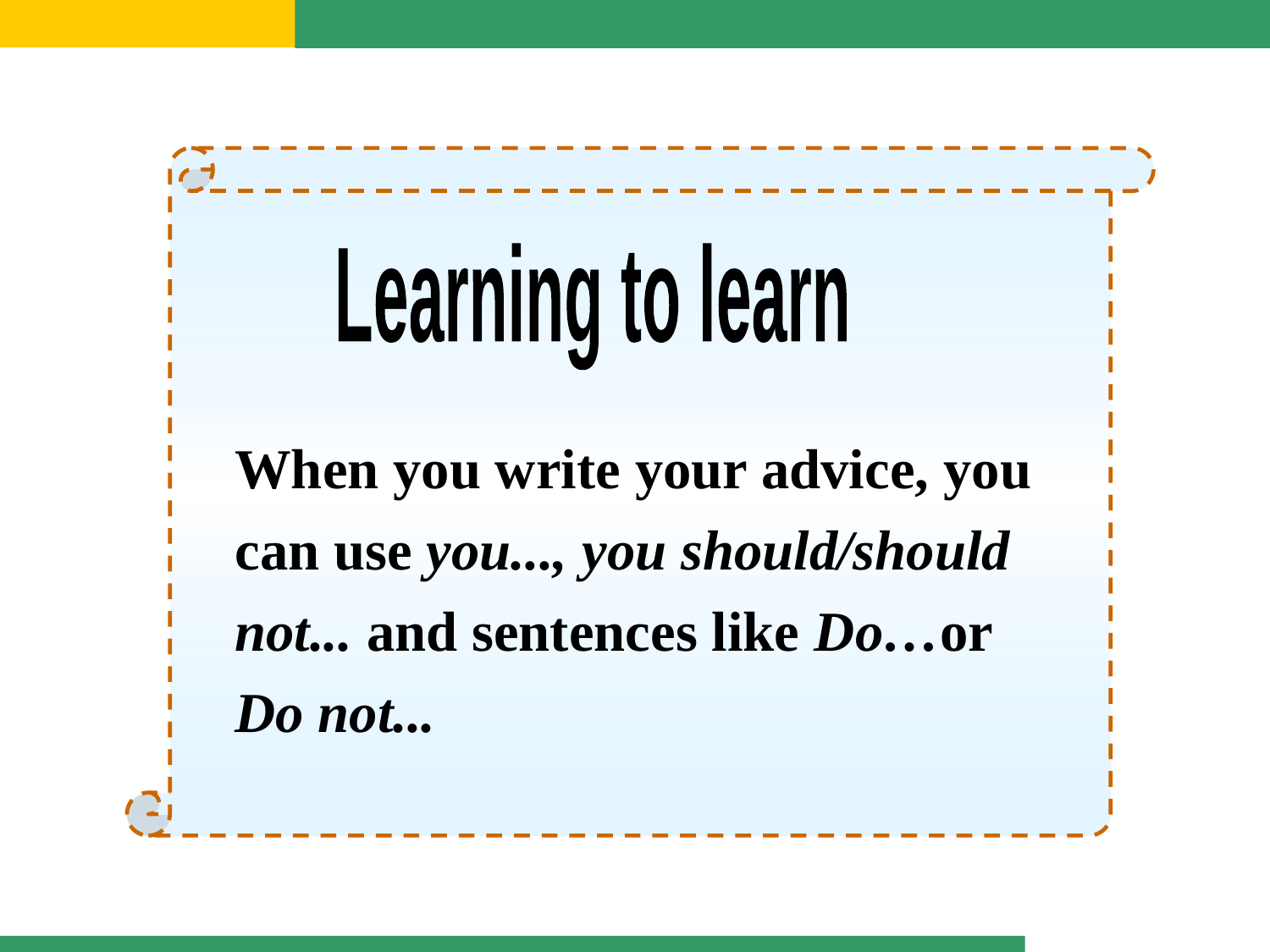

Learning to learn
When you write your advice, you can use you..., you should/should not... and sentences like Do…or Do not...